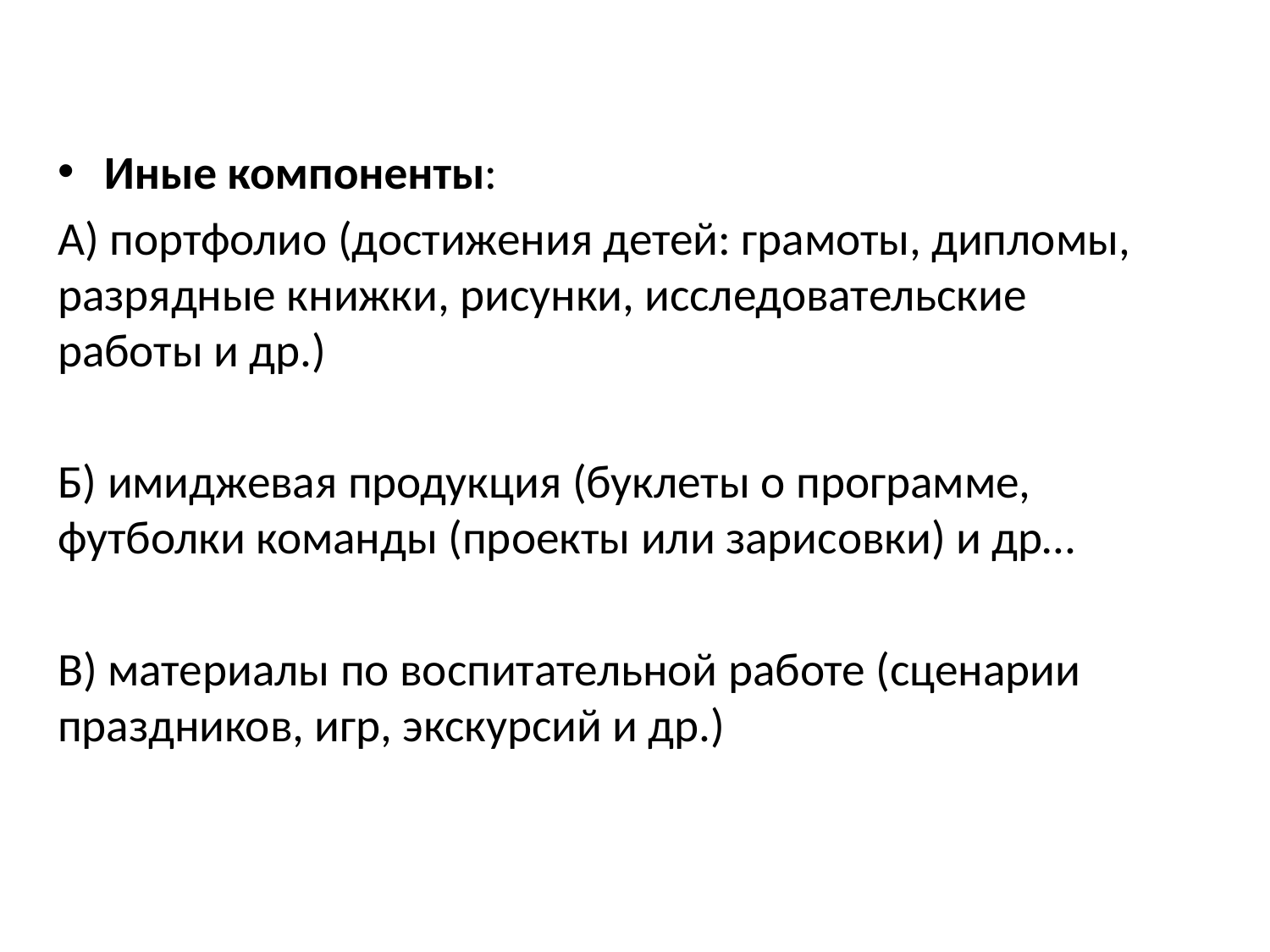

Иные компоненты:
А) портфолио (достижения детей: грамоты, дипломы, разрядные книжки, рисунки, исследовательские работы и др.)

Б) имиджевая продукция (буклеты о программе, футболки команды (проекты или зарисовки) и др…

В) материалы по воспитательной работе (сценарии праздников, игр, экскурсий и др.)